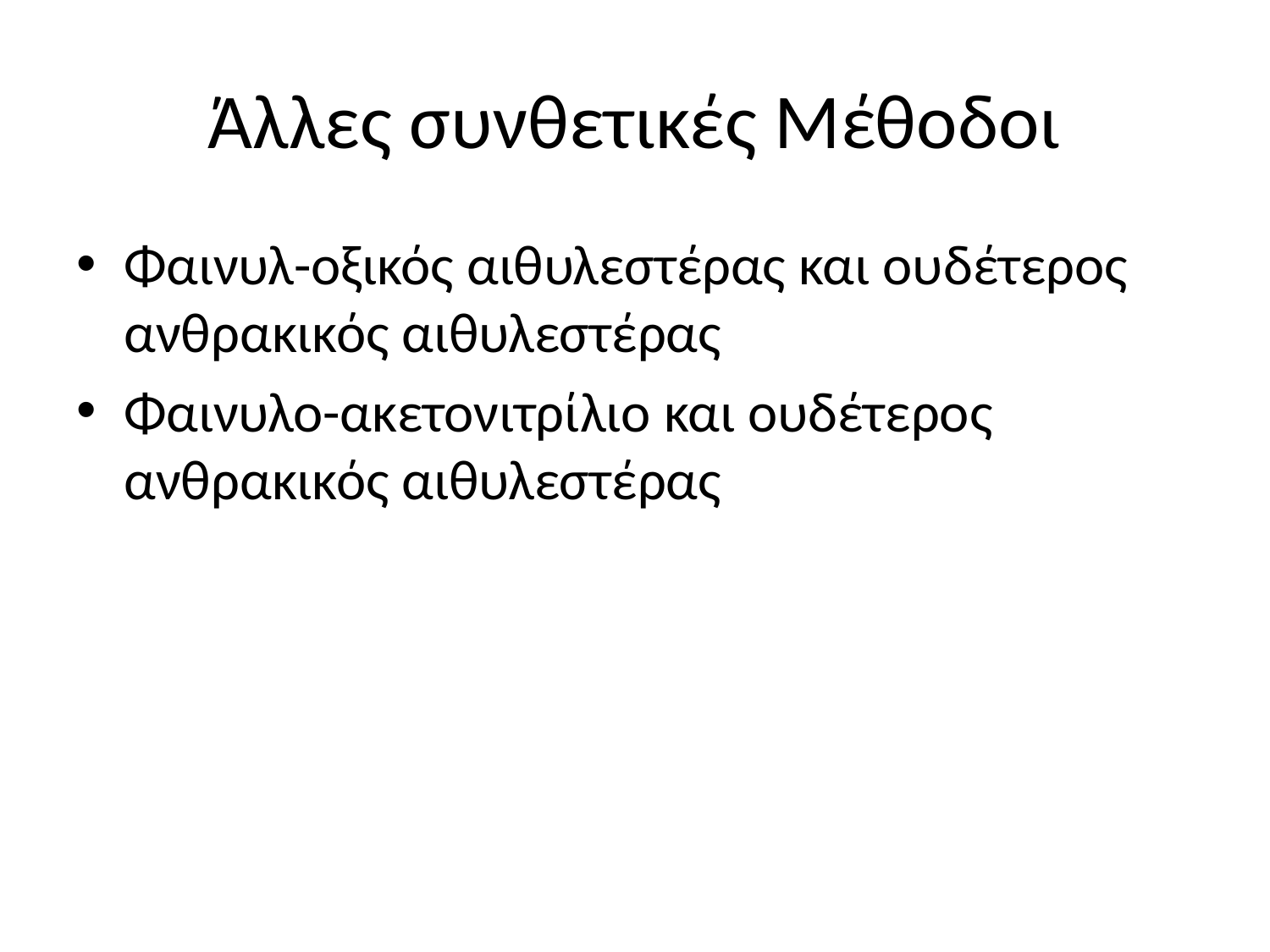

# Άλλες συνθετικές Μέθοδοι
Φαινυλ-οξικός αιθυλεστέρας και ουδέτερος ανθρακικός αιθυλεστέρας
Φαινυλο-ακετονιτρίλιο και ουδέτερος ανθρακικός αιθυλεστέρας